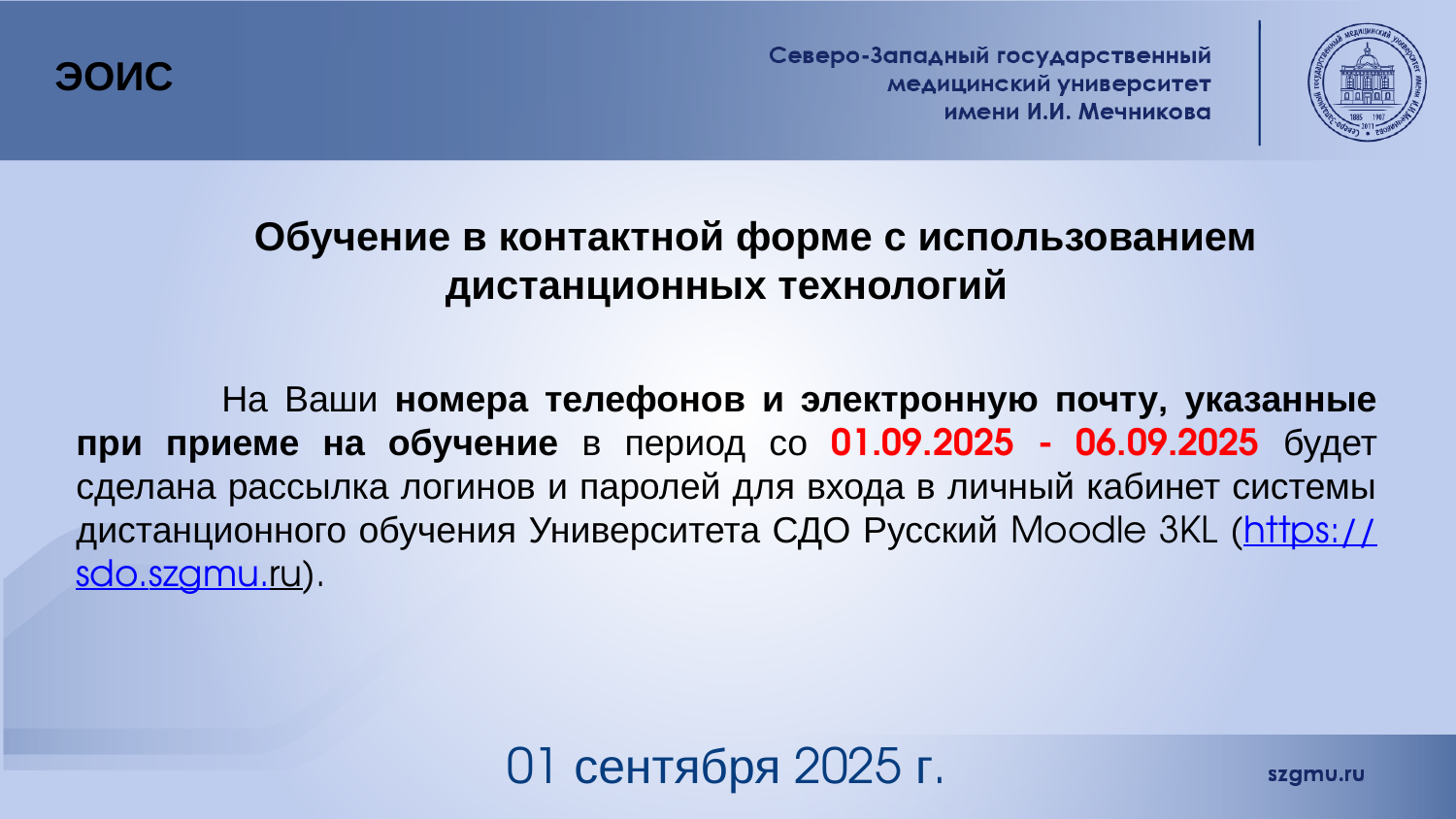

# ЭОИС
Обучение в контактной форме с использованием дистанционных технологий

	На Ваши номера телефонов и электронную почту, указанные при приеме на обучение в период со 01.09.2025 - 06.09.2025 будет сделана рассылка логинов и паролей для входа в личный кабинет системы дистанционного обучения Университета СДО Русский Moodle 3KL (https://sdo.szgmu.ru).

01 сентября 2025 г.